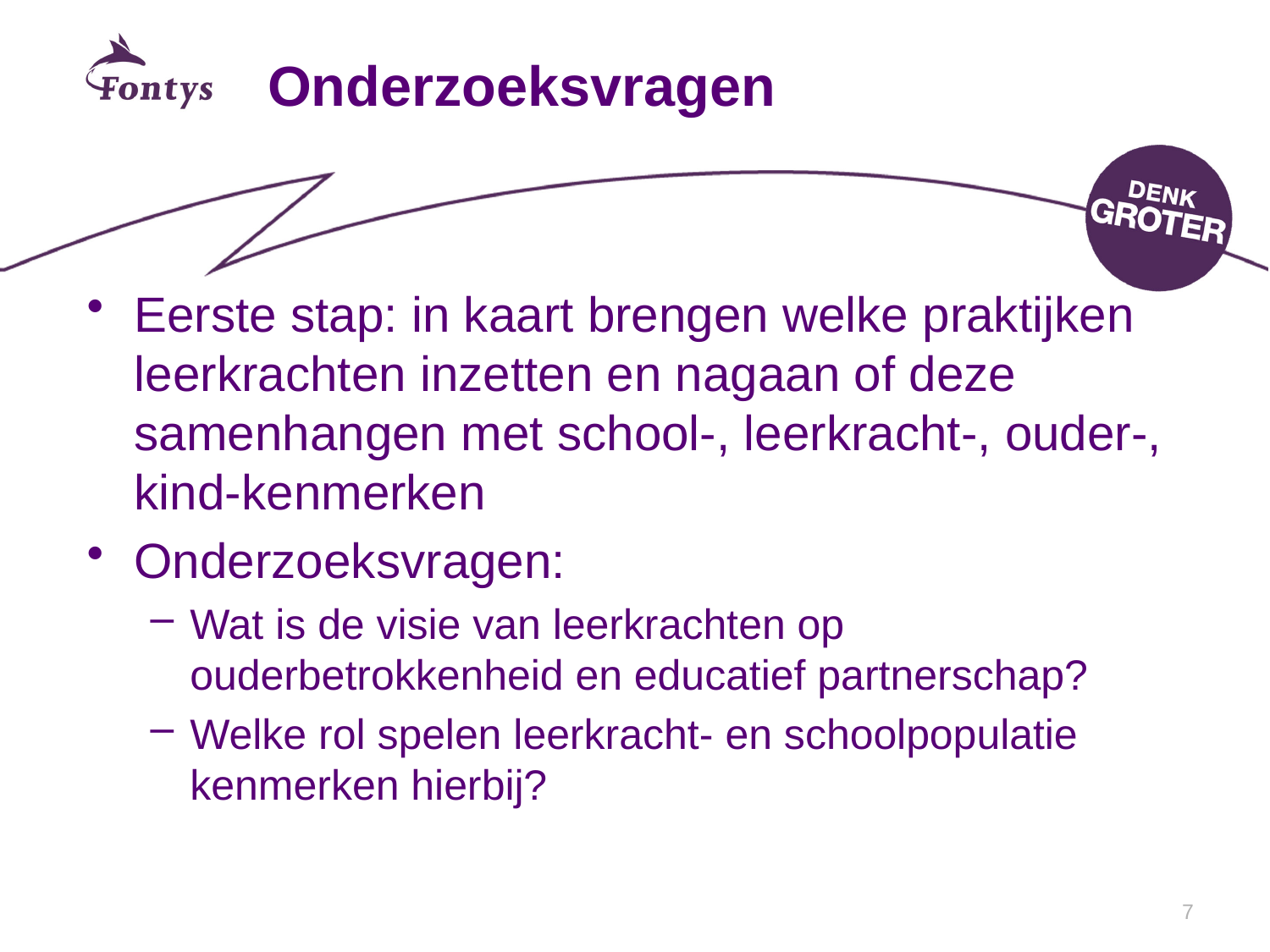

# Onderzoeksvragen
Eerste stap: in kaart brengen welke praktijken leerkrachten inzetten en nagaan of deze samenhangen met school-, leerkracht-, ouder-, kind-kenmerken
Onderzoeksvragen:
Wat is de visie van leerkrachten op ouderbetrokkenheid en educatief partnerschap?
Welke rol spelen leerkracht- en schoolpopulatie kenmerken hierbij?

7